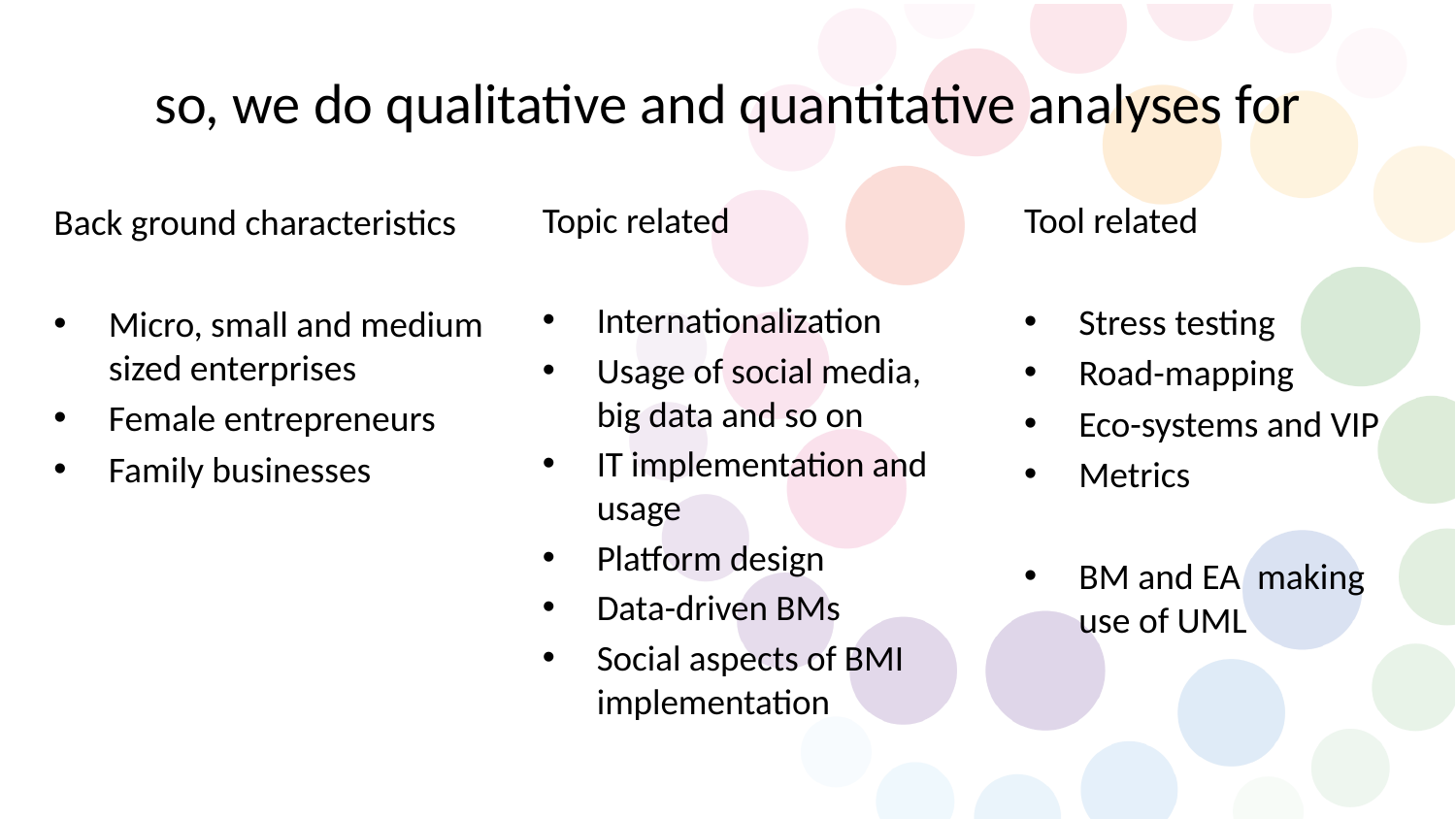

# so, we do qualitative and quantitative analyses for
Tool related

Stress testing
Road-mapping
Eco-systems and VIP
Metrics

BM and EA  making use of UML

Topic related

Internationalization
Usage of social media, big data and so on
IT implementation and usage
Platform design
Data-driven BMs
Social aspects of BMI implementation

Back ground characteristics

Micro, small and medium sized enterprises
Female entrepreneurs
Family businesses